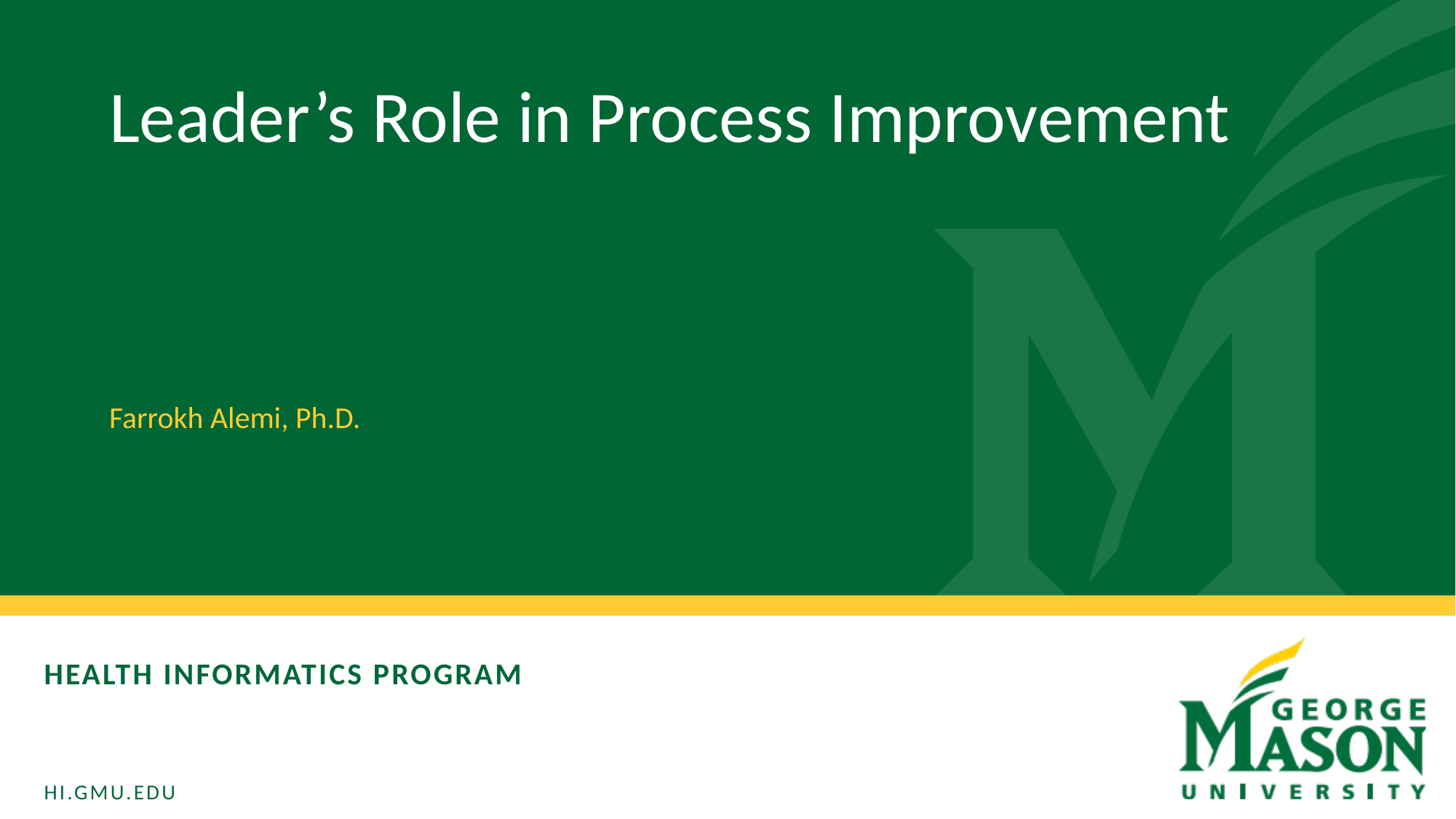

Leader’s Role in Process Improvement
Farrokh Alemi, Ph.D.